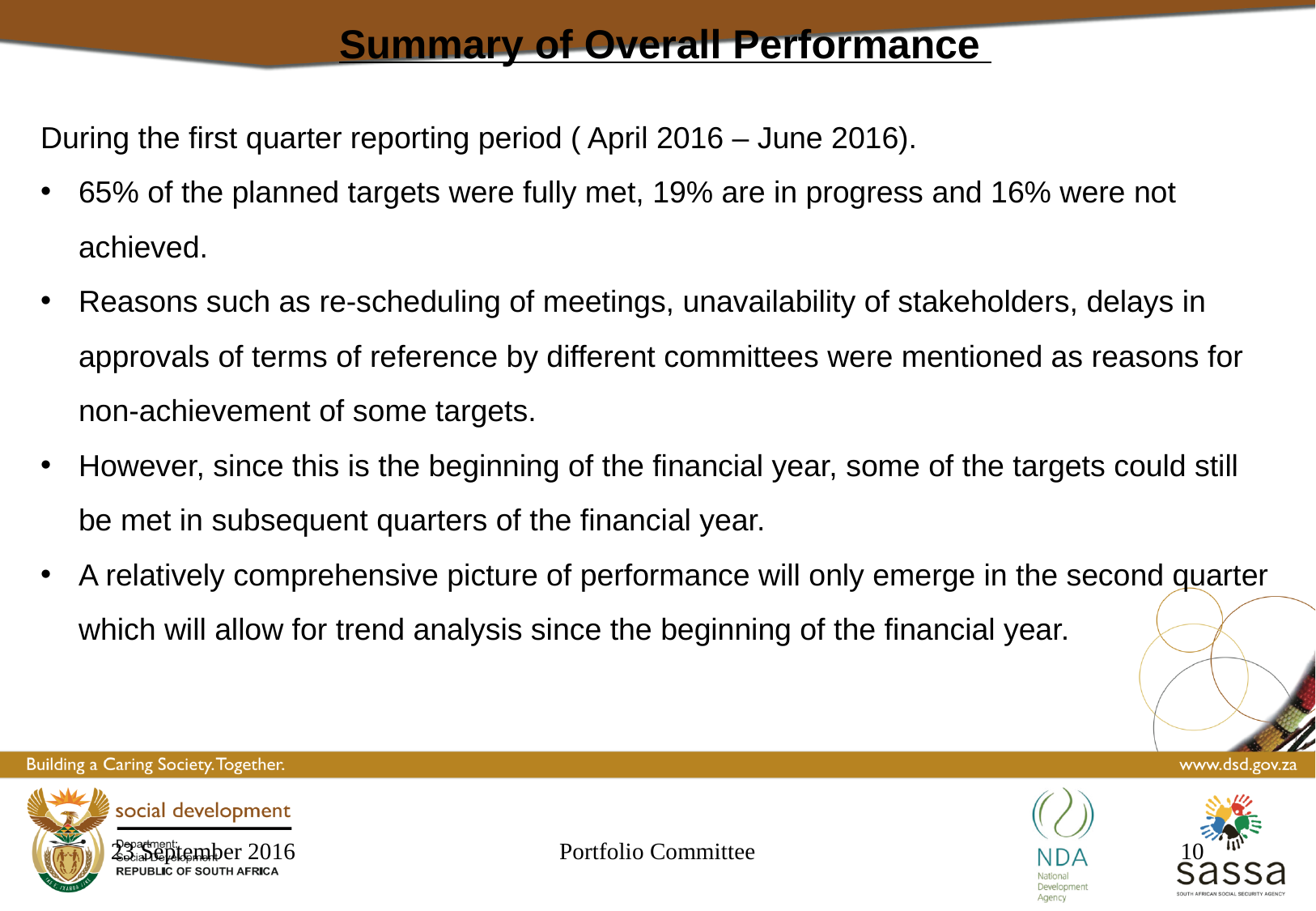

Summary of Overall Performance
During the first quarter reporting period ( April 2016 – June 2016).
65% of the planned targets were fully met, 19% are in progress and 16% were not achieved.
Reasons such as re-scheduling of meetings, unavailability of stakeholders, delays in approvals of terms of reference by different committees were mentioned as reasons for non-achievement of some targets.
However, since this is the beginning of the financial year, some of the targets could still be met in subsequent quarters of the financial year.
A relatively comprehensive picture of performance will only emerge in the second quarter which will allow for trend analysis since the beginning of the financial year.
23 September 2016
Portfolio Committee
10